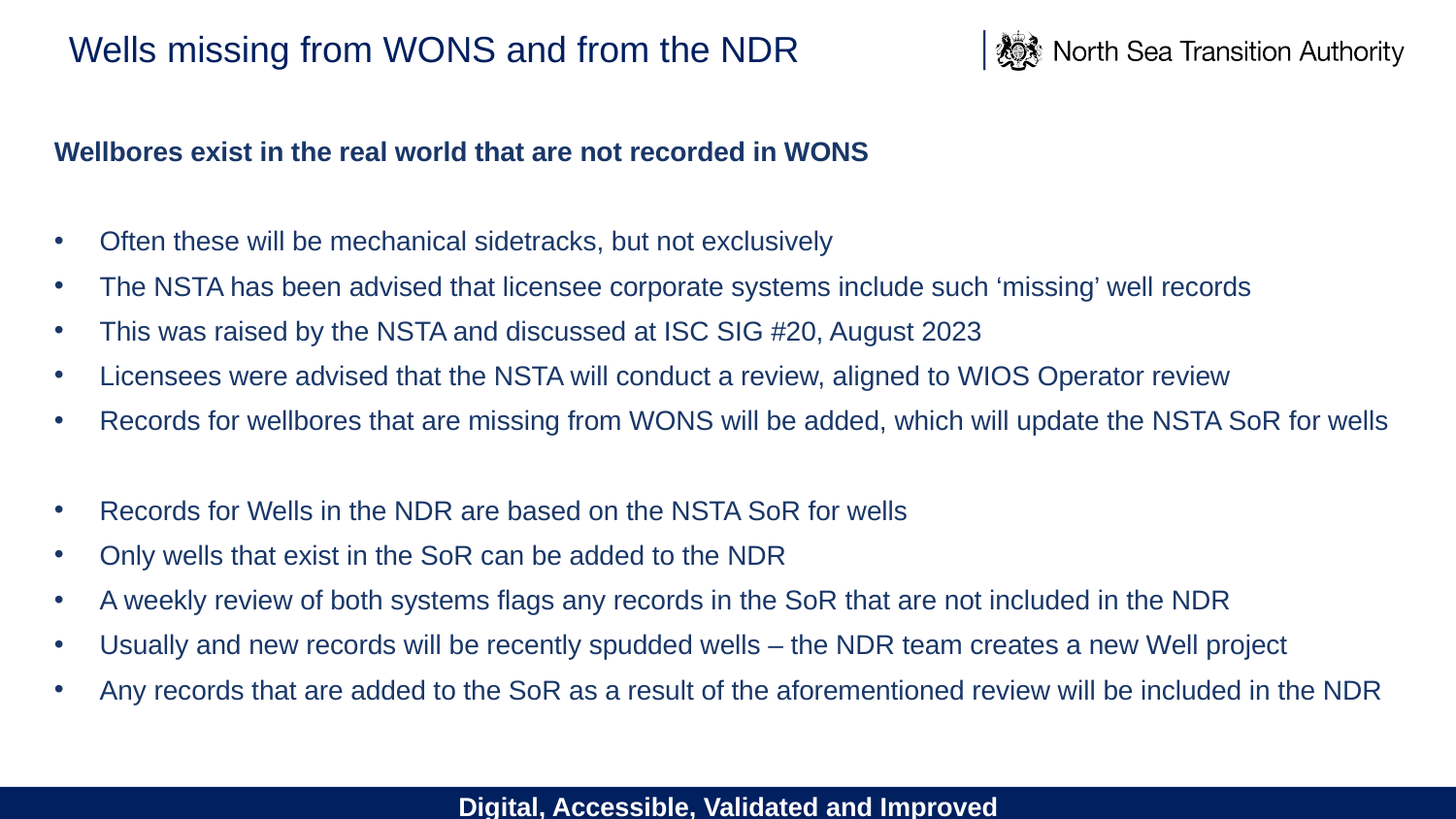

Wells missing from WONS and from the NDR
Wellbores exist in the real world that are not recorded in WONS

Often these will be mechanical sidetracks, but not exclusively
The NSTA has been advised that licensee corporate systems include such ‘missing’ well records
This was raised by the NSTA and discussed at ISC SIG #20, August 2023
Licensees were advised that the NSTA will conduct a review, aligned to WIOS Operator review
Records for wellbores that are missing from WONS will be added, which will update the NSTA SoR for wells

Records for Wells in the NDR are based on the NSTA SoR for wells
Only wells that exist in the SoR can be added to the NDR
A weekly review of both systems flags any records in the SoR that are not included in the NDR
Usually and new records will be recently spudded wells – the NDR team creates a new Well project
Any records that are added to the SoR as a result of the aforementioned review will be included in the NDR
Digital, Accessible, Validated and Improved